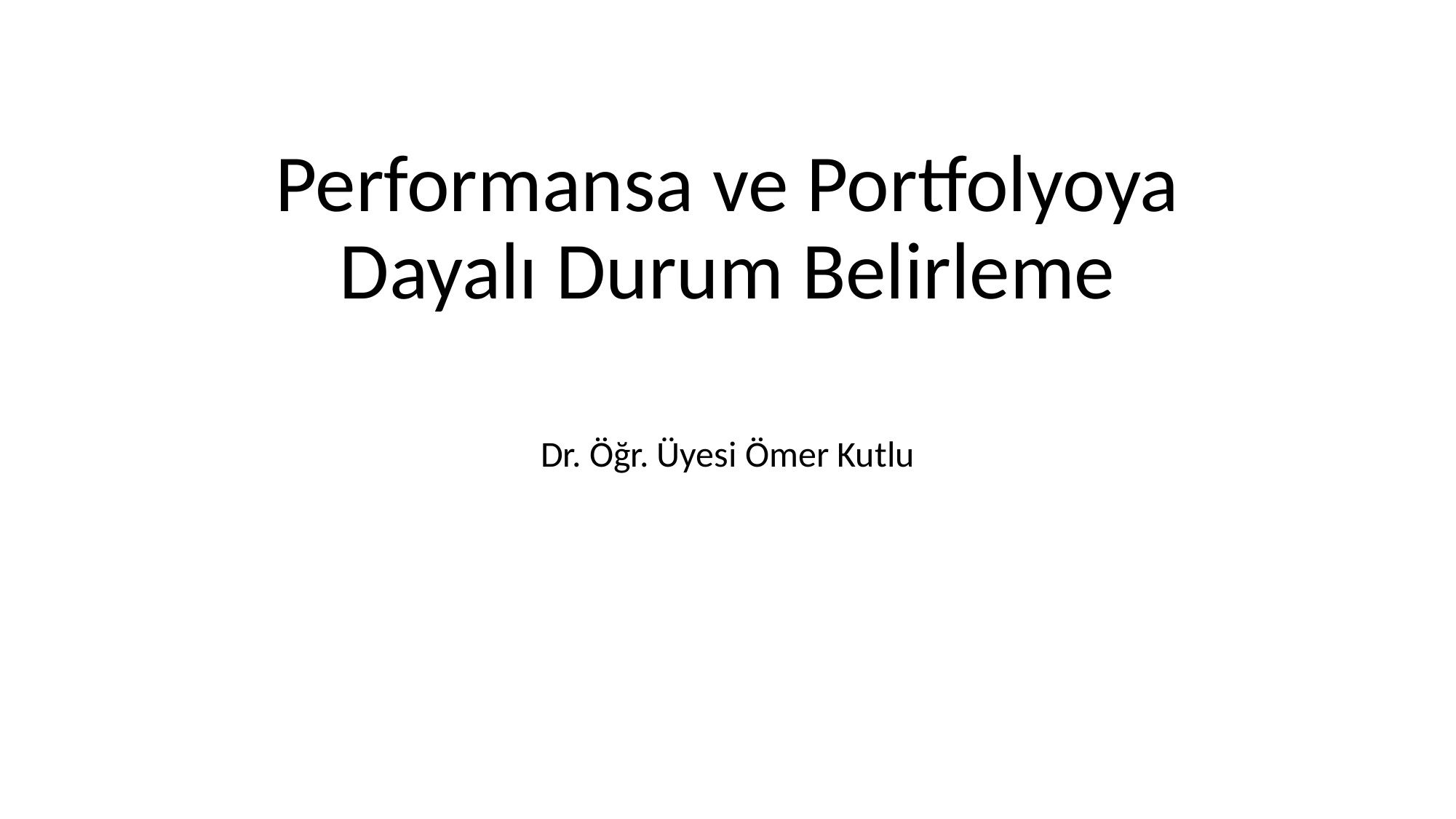

# Performansa ve Portfolyoya Dayalı Durum Belirleme
Dr. Öğr. Üyesi Ömer Kutlu